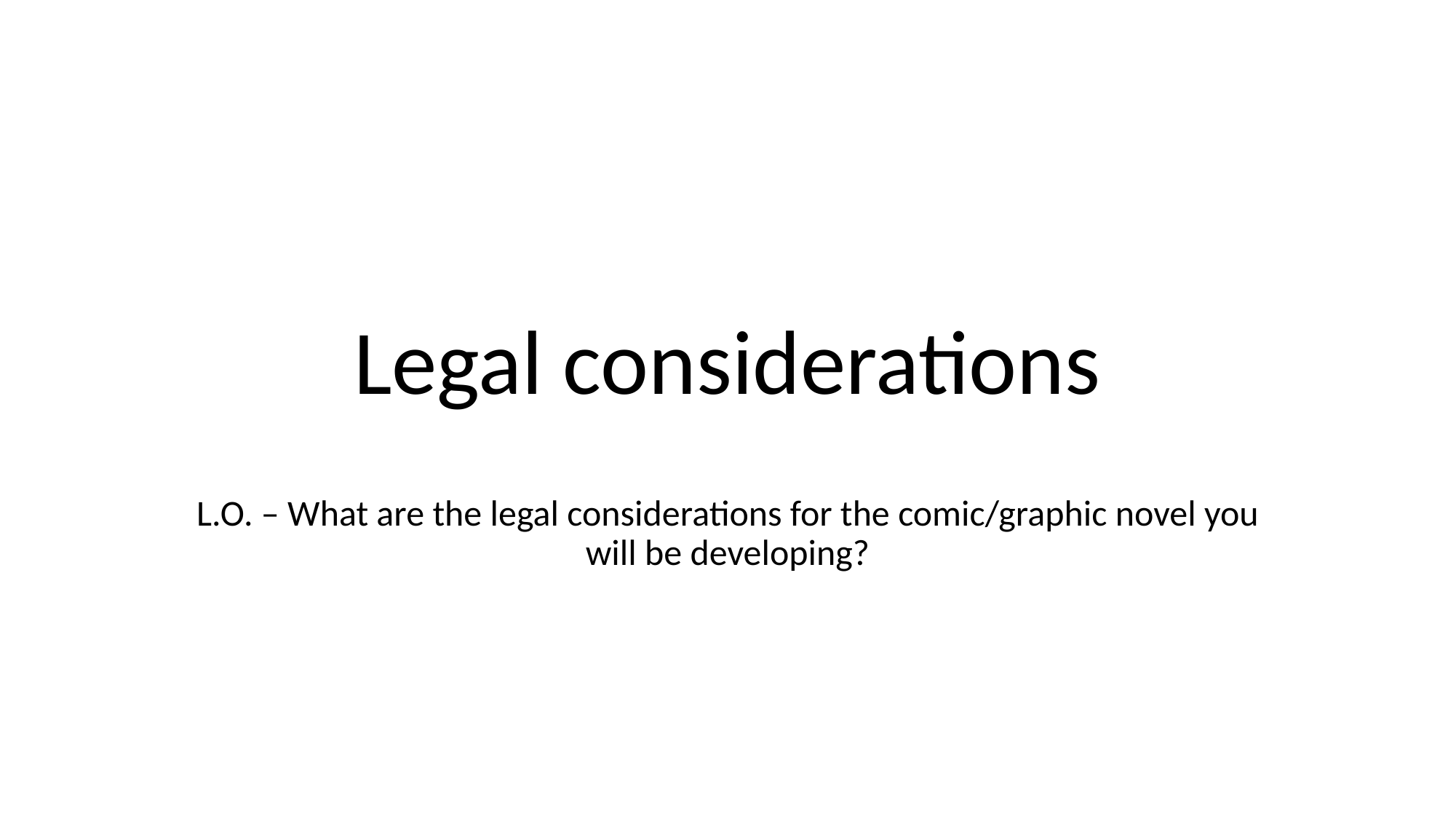

# Legal considerations

L.O. – What are the legal considerations for the comic/graphic novel you will be developing?